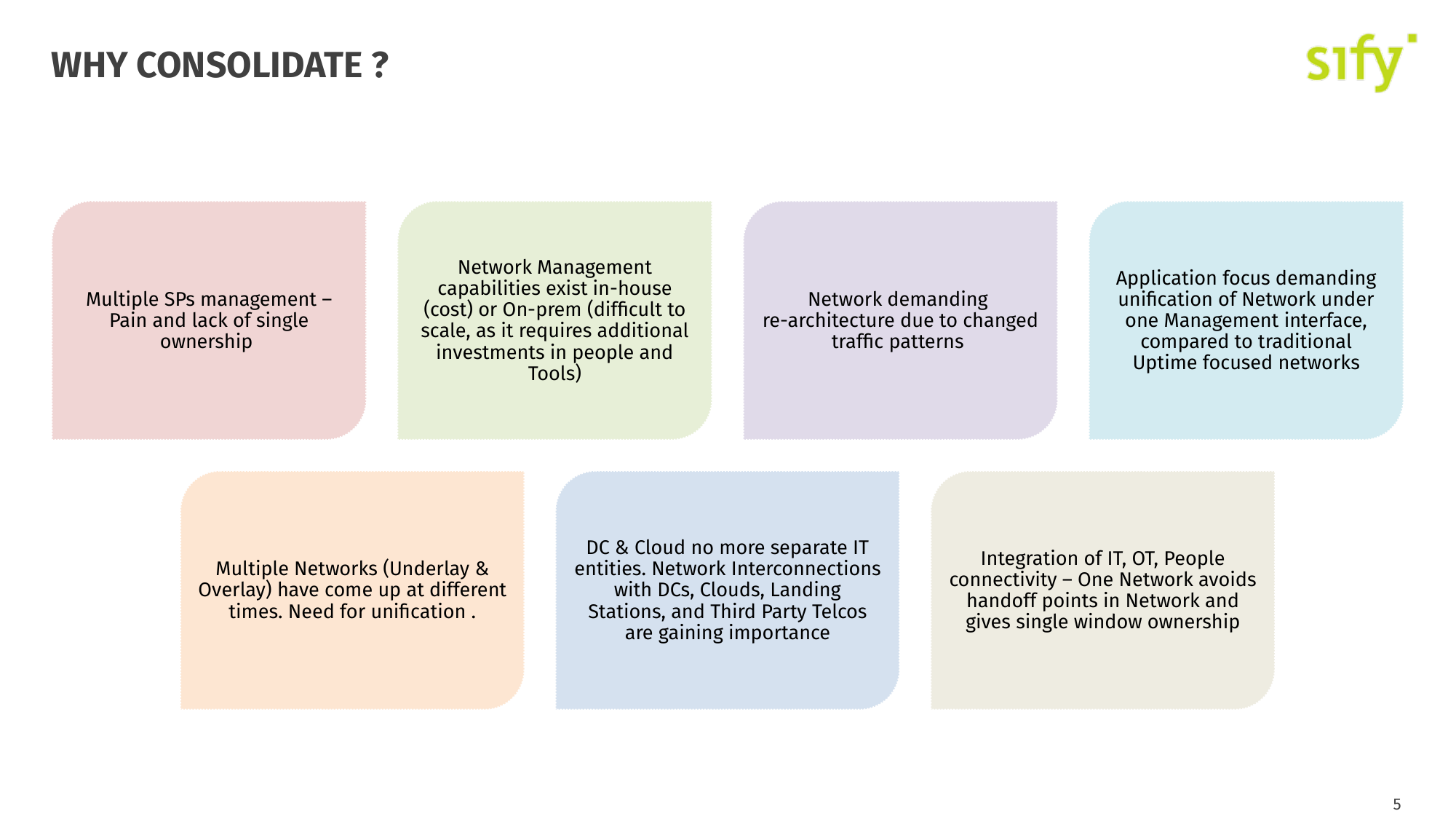

# Why Consolidate ?
Multiple SPs management – Pain and lack of single ownership
Network Management capabilities exist in-house (cost) or On-prem (difficult to scale, as it requires additional investments in people and Tools)
Network demanding
re-architecture due to changed traffic patterns
Application focus demanding unification of Network under one Management interface, compared to traditional Uptime focused networks
Multiple Networks (Underlay & Overlay) have come up at different times. Need for unification .
DC & Cloud no more separate IT entities. Network Interconnections with DCs, Clouds, Landing Stations, and Third Party Telcos are gaining importance
Integration of IT, OT, People connectivity – One Network avoids handoff points in Network and gives single window ownership
5